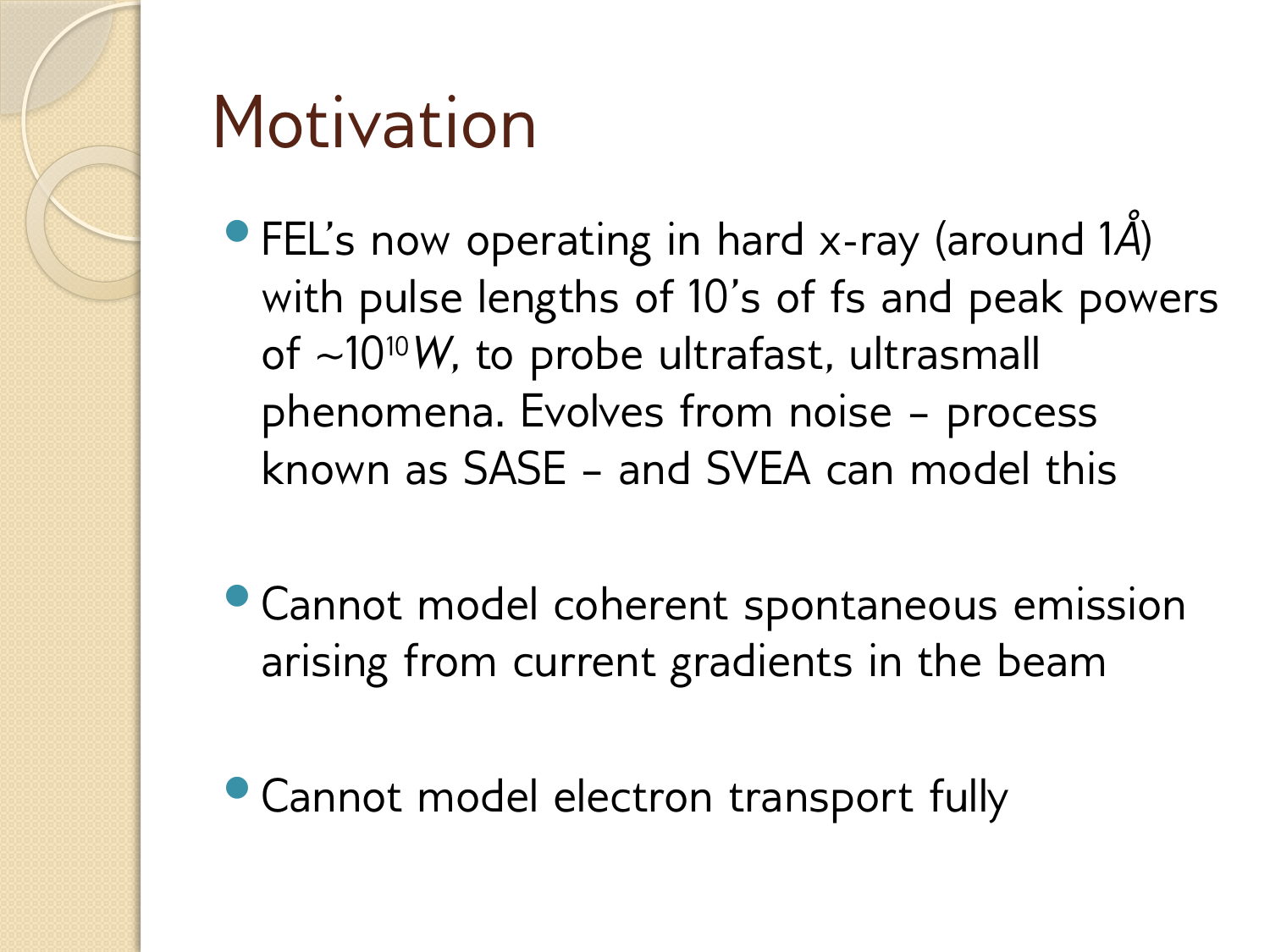

# Motivation
FEL’s now operating in hard x-ray (around 1Å) with pulse lengths of 10’s of fs and peak powers of ~1010W, to probe ultrafast, ultrasmall phenomena. Evolves from noise – process known as SASE – and SVEA can model this

Cannot model coherent spontaneous emission arising from current gradients in the beam

Cannot model electron transport fully